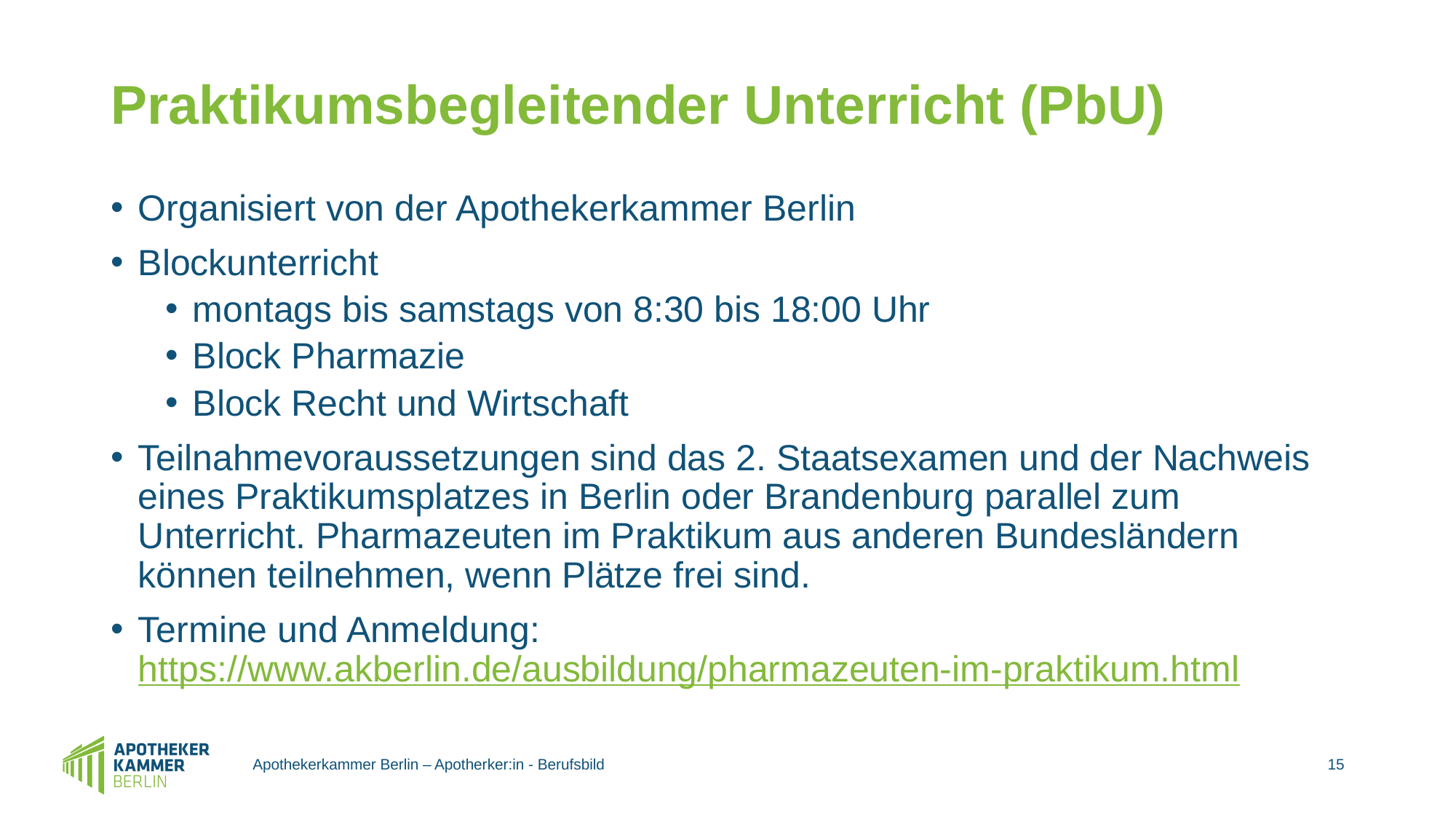

# Praktikumsbegleitender Unterricht (PbU)
Organisiert von der Apothekerkammer Berlin
Blockunterricht
montags bis samstags von 8:30 bis 18:00 Uhr
Block Pharmazie
Block Recht und Wirtschaft
Teilnahmevoraussetzungen sind das 2. Staatsexamen und der Nachweis eines Praktikumsplatzes in Berlin oder Brandenburg parallel zum Unterricht. Pharmazeuten im Praktikum aus anderen Bundesländern können teilnehmen, wenn Plätze frei sind.
Termine und Anmeldung: https://www.akberlin.de/ausbildung/pharmazeuten-im-praktikum.html
Apothekerkammer Berlin – Apotherker:in - Berufsbild
15